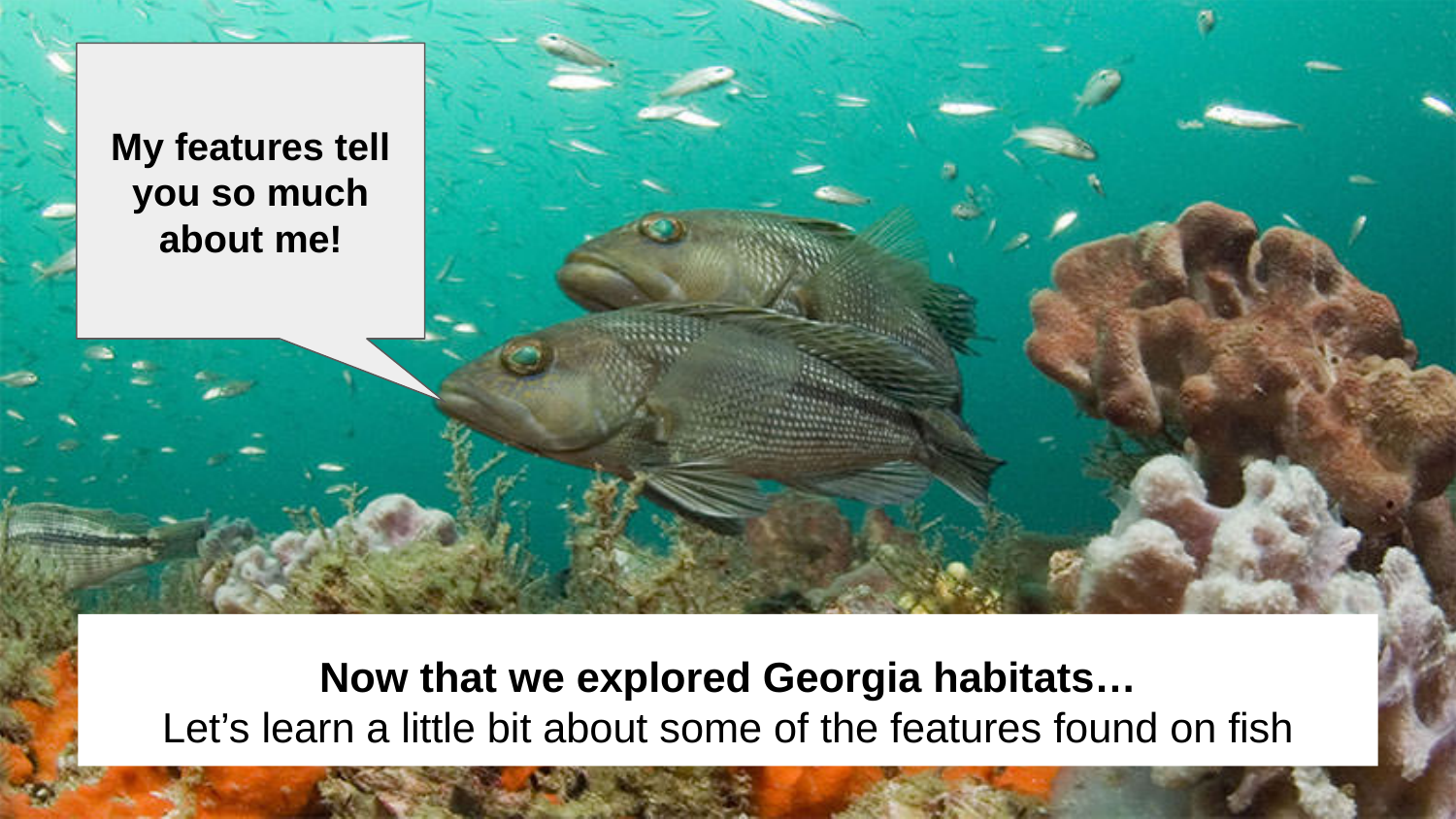

My features tell you so much about me!
# Now that we explored Georgia habitats…
Let’s learn a little bit about some of the features found on fish